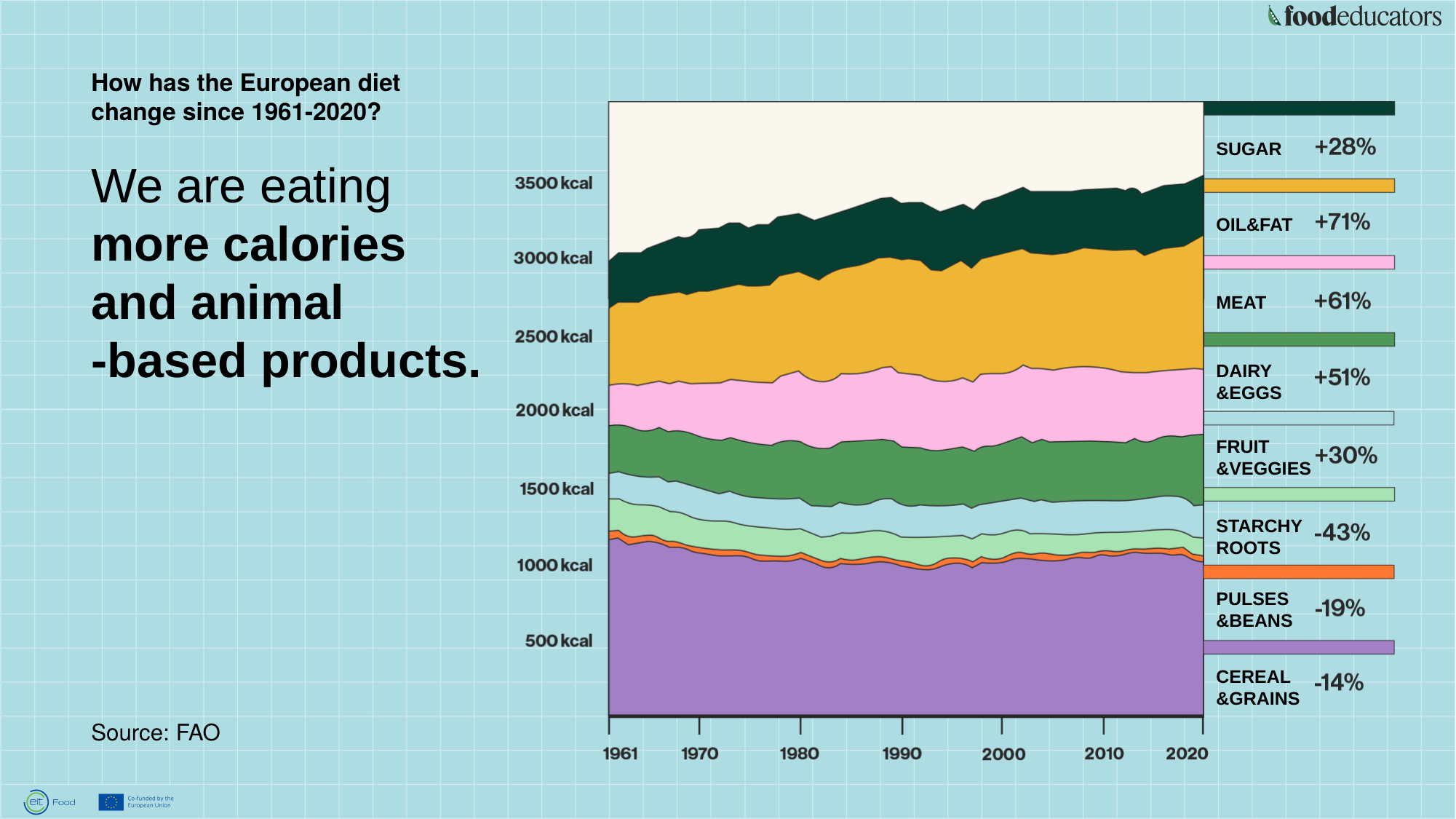

How has the European diet
change since 1961-2020?
We are eating
more calories
and animal
-based products.

SUGAR
OIL&FAT
MEAT
DAIRY
&EGGS
FRUIT
&VEGGIES
STARCHY
ROOTS
PULSES
&BEANS
CEREAL
&GRAINS
Source: FAO